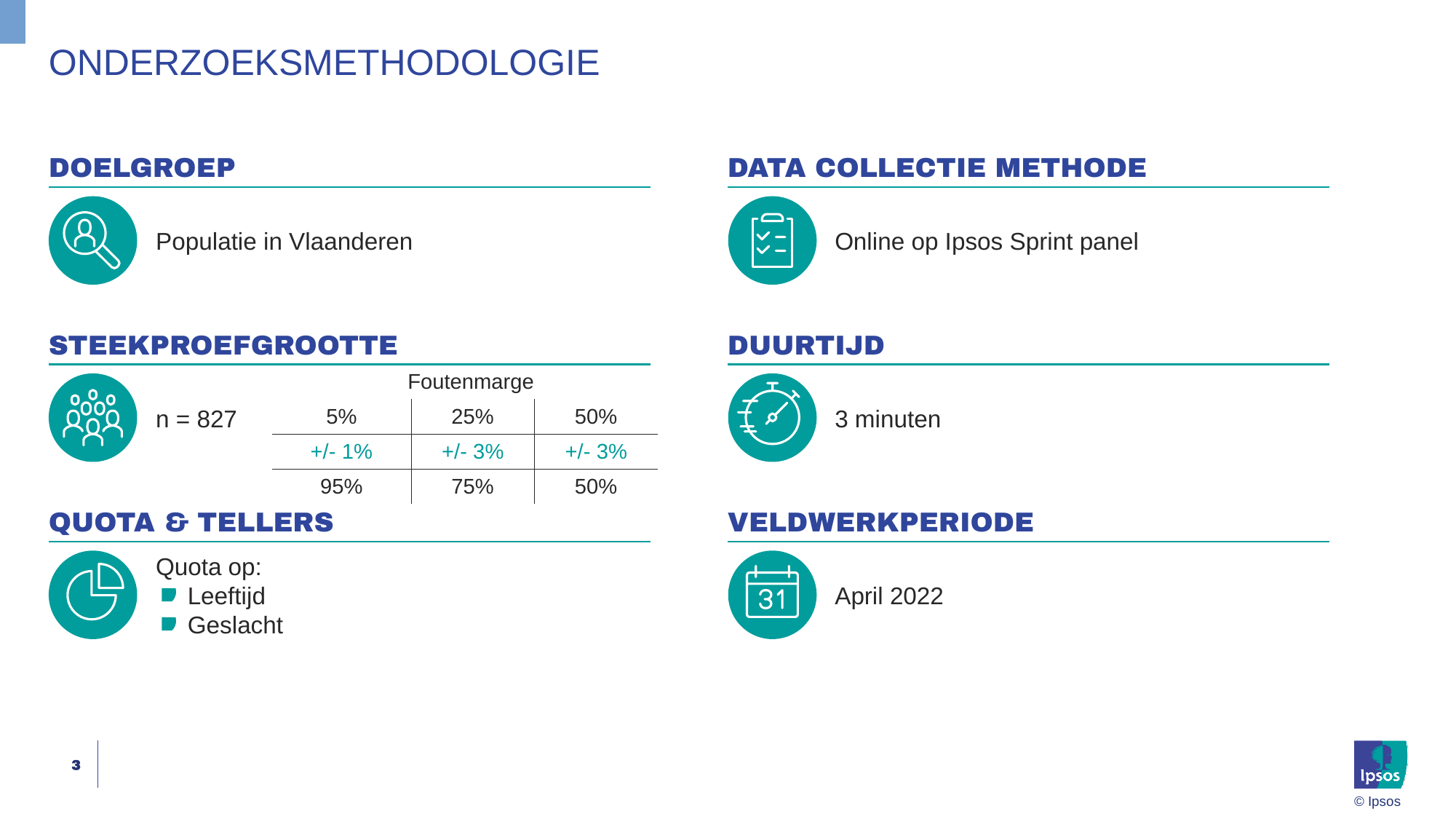

# ONDERZOEKSMETHODOLOGIE
doelgroep
DATA collectie methode

Online op Ipsos Sprint panel
Populatie in Vlaanderen
Steekproefgrootte
duurtijd
| Foutenmarge |  |  |
| --- | --- | --- |
| 5% | 25% | 50% |
| +/- 1% | +/- 3% | +/- 3% |
| 95% | 75% | 50% |

n = 827
3 minuten
QUOTA & tellers
veldwerkperiode

Quota op:
Leeftijd
Geslacht
April 2022
3